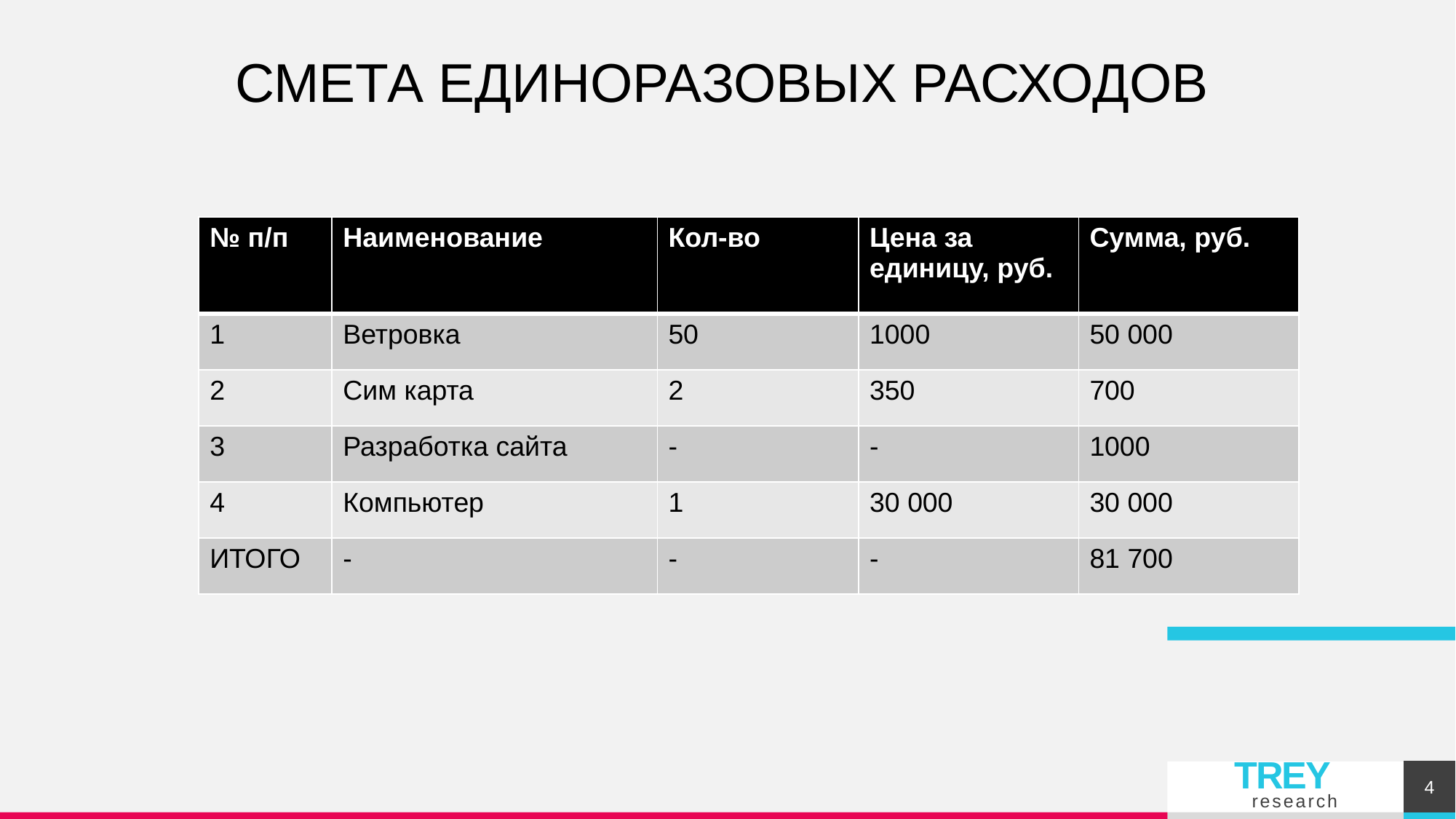

СМЕТА ЕДИНОРАЗОВЫХ РАСХОДОВ
| № п/п | Наименование | Кол-во | Цена за единицу, руб. | Сумма, руб. |
| --- | --- | --- | --- | --- |
| 1 | Ветровка | 50 | 1000 | 50 000 |
| 2 | Сим карта | 2 | 350 | 700 |
| 3 | Разработка сайта | - | - | 1000 |
| 4 | Компьютер | 1 | 30 000 | 30 000 |
| ИТОГО | - | - | - | 81 700 |
4